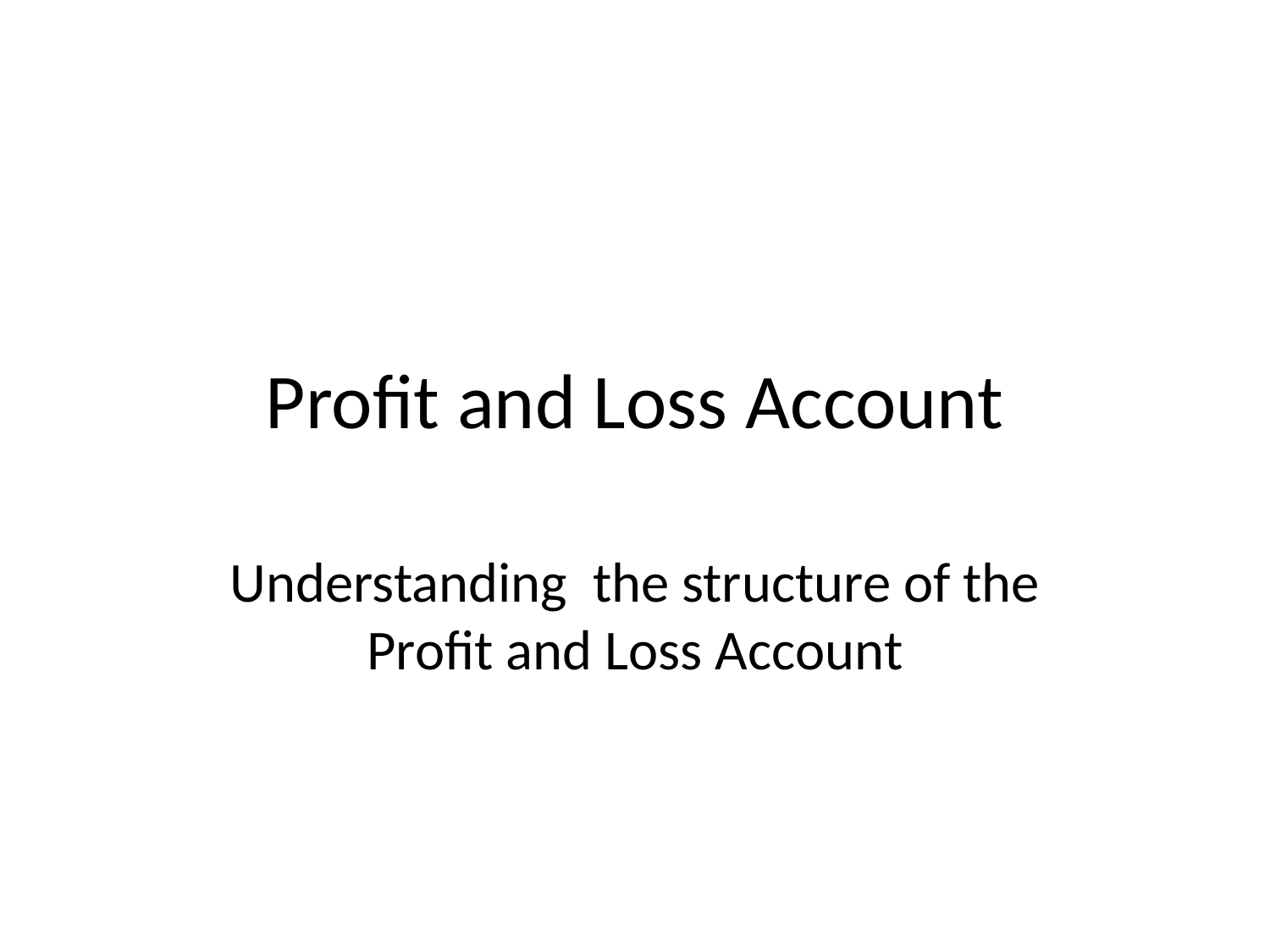

# Profit and Loss Account
Understanding  the structure of the Profit and Loss Account